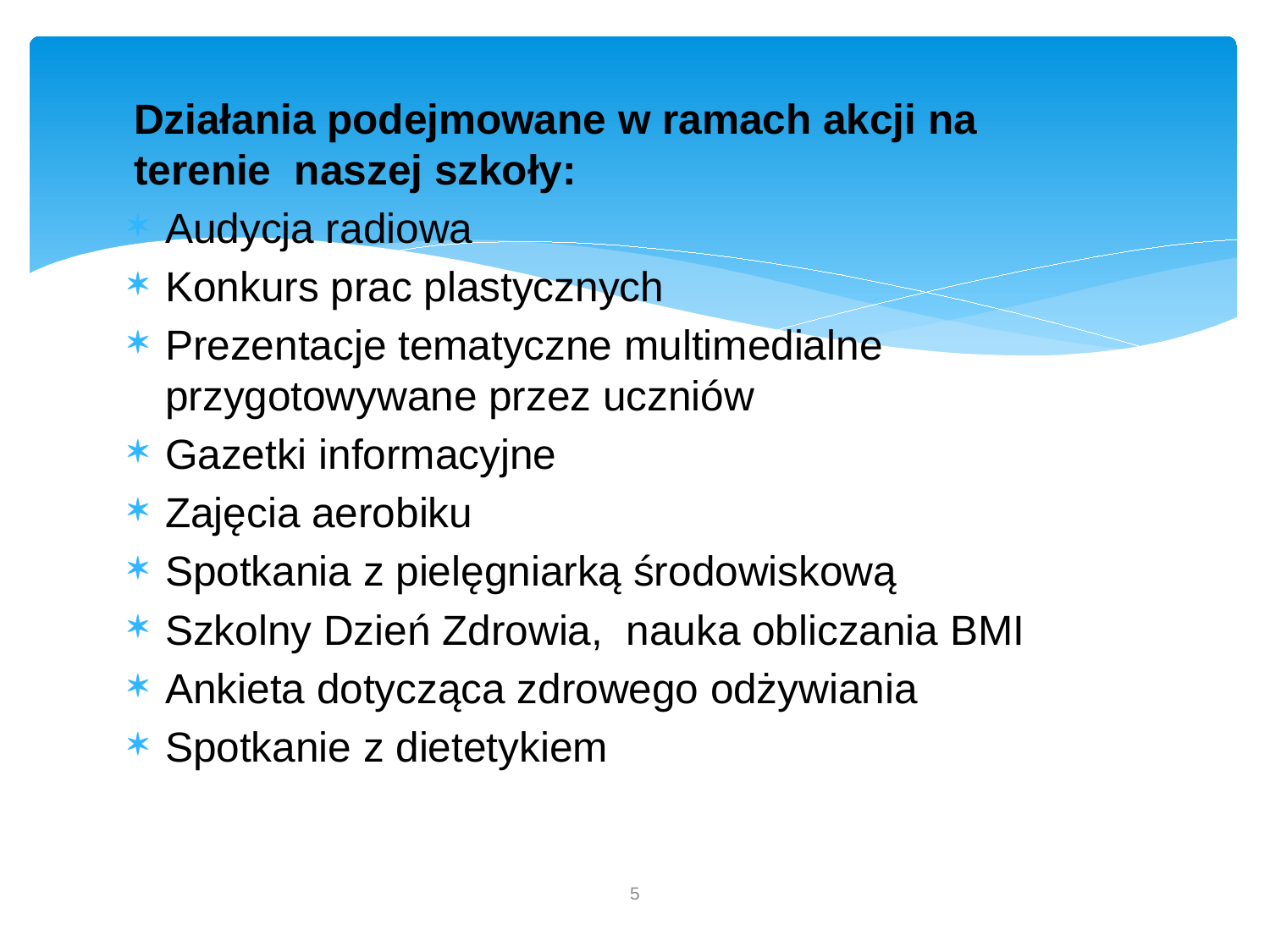

Działania podejmowane w ramach akcji na terenie  naszej szkoły:
Audycja radiowa
Konkurs prac plastycznych
Prezentacje tematyczne multimedialne przygotowywane przez uczniów
Gazetki informacyjne
Zajęcia aerobiku
Spotkania z pielęgniarką środowiskową
Szkolny Dzień Zdrowia,  nauka obliczania BMI
Ankieta dotycząca zdrowego odżywiania
Spotkanie z dietetykiem

5